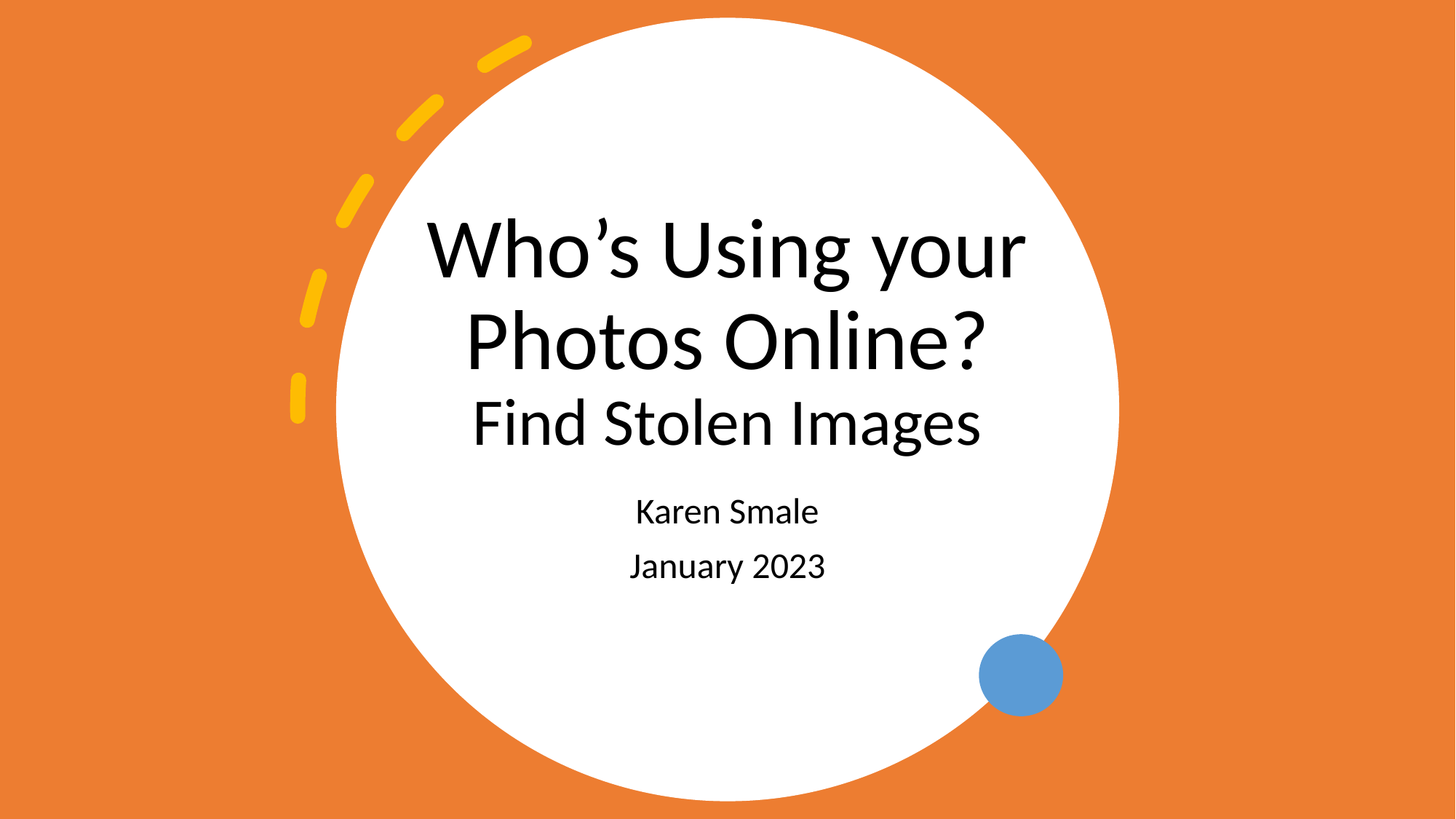

# Who’s Using your Photos Online? Find Stolen Images
Karen Smale
January 2023